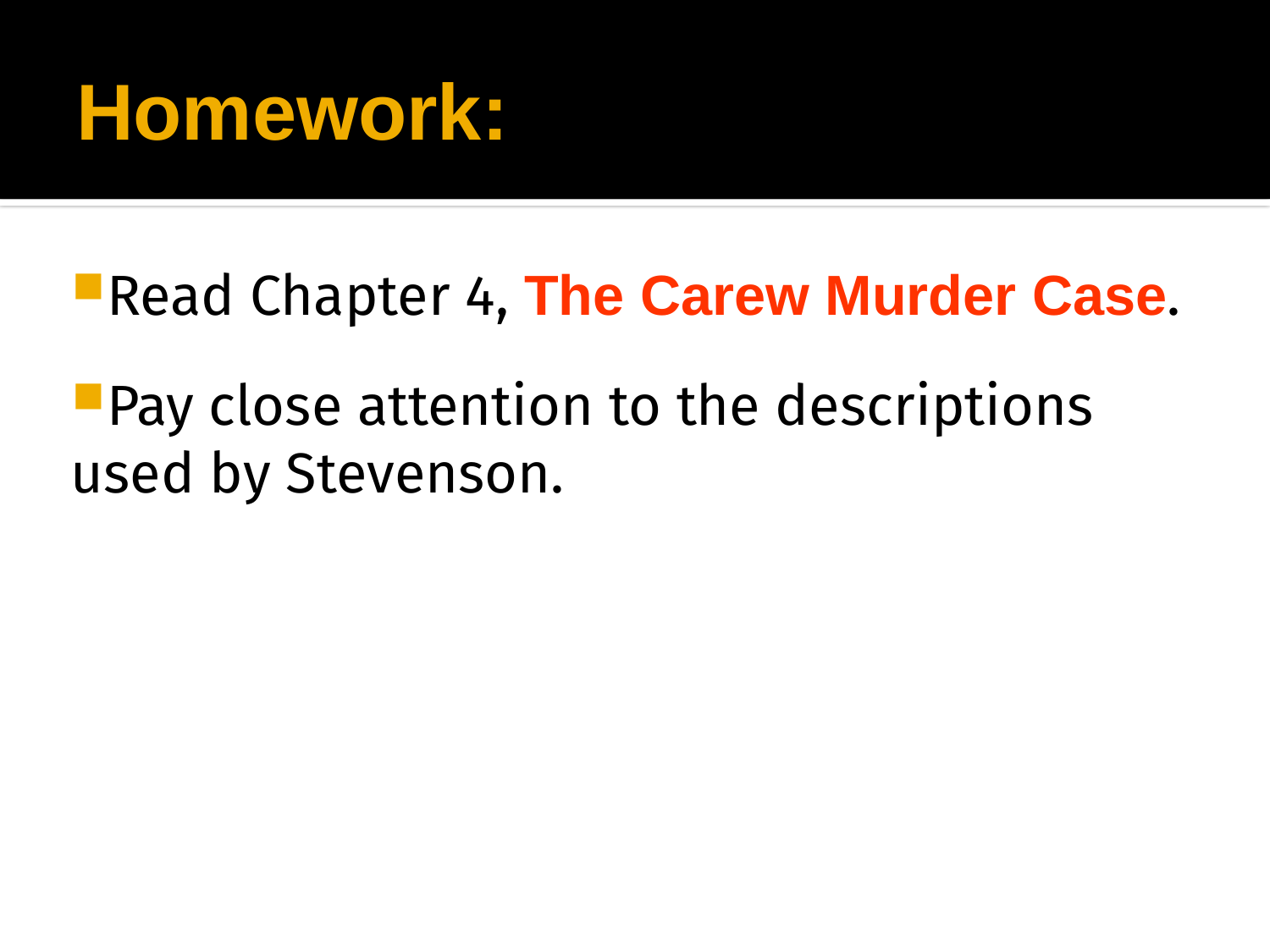

# Homework:
Read Chapter 4, The Carew Murder Case.

Pay close attention to the descriptions used by Stevenson.